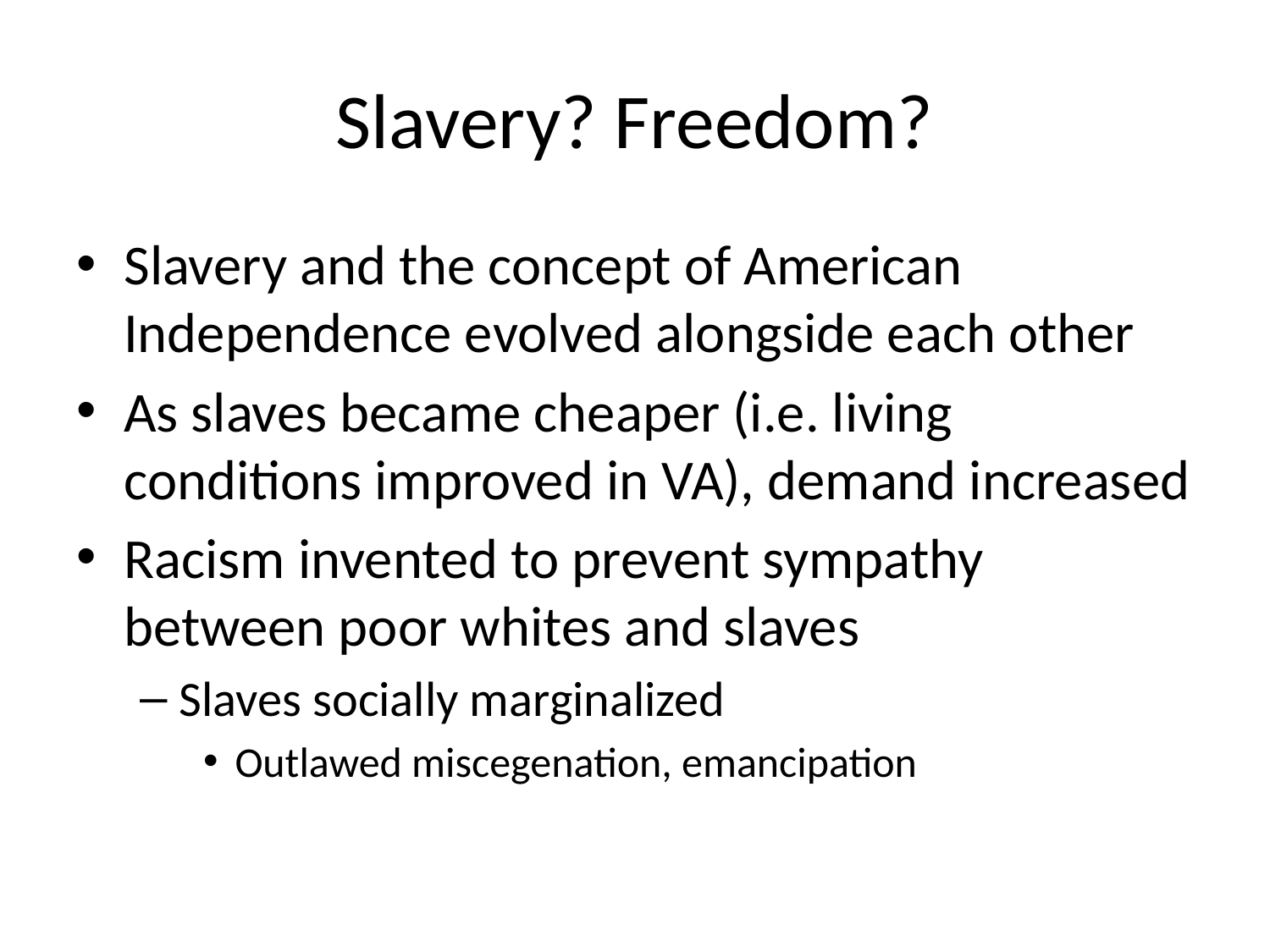

# Slavery? Freedom?
Slavery and the concept of American Independence evolved alongside each other
As slaves became cheaper (i.e. living conditions improved in VA), demand increased
Racism invented to prevent sympathy between poor whites and slaves
Slaves socially marginalized
Outlawed miscegenation, emancipation